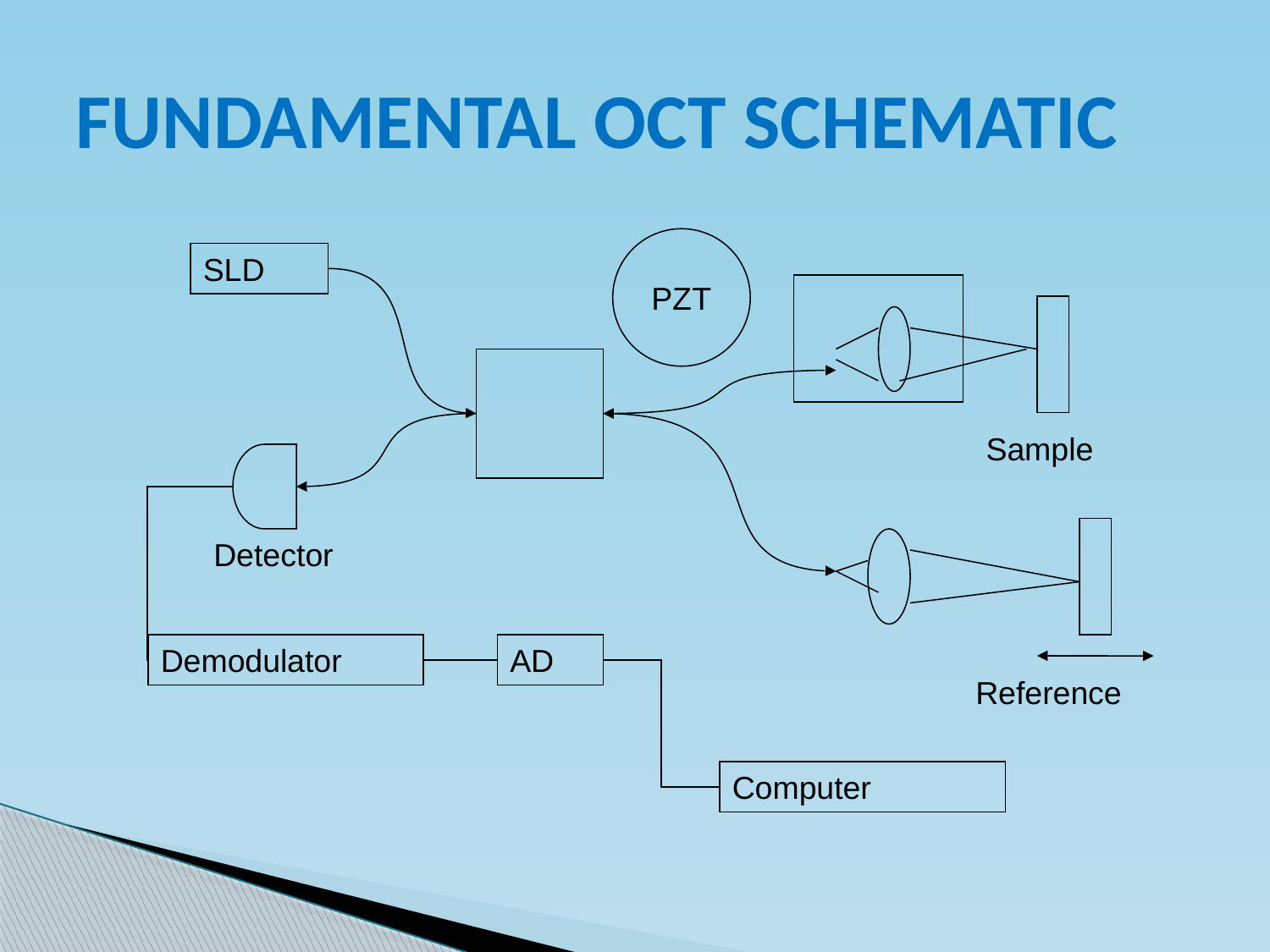

# FUNDAMENTAL OCT SCHEMATIC

PZT

SLD

Sample

Detector

Demodulator
AD

Reference
Computer